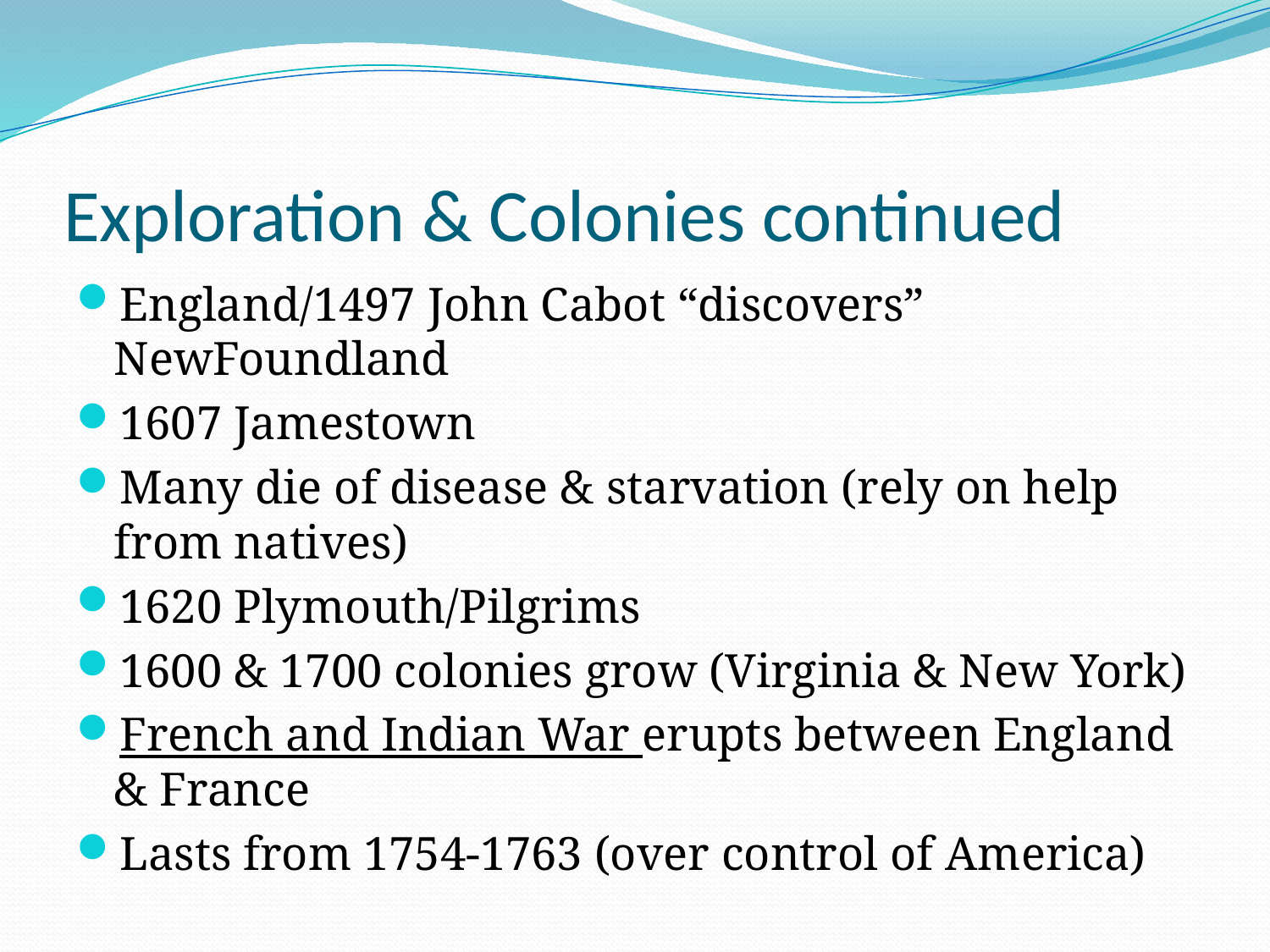

# Exploration & Colonies continued
England/1497 John Cabot “discovers” NewFoundland
1607 Jamestown
Many die of disease & starvation (rely on help from natives)
1620 Plymouth/Pilgrims
1600 & 1700 colonies grow (Virginia & New York)
French and Indian War erupts between England & France
Lasts from 1754-1763 (over control of America)